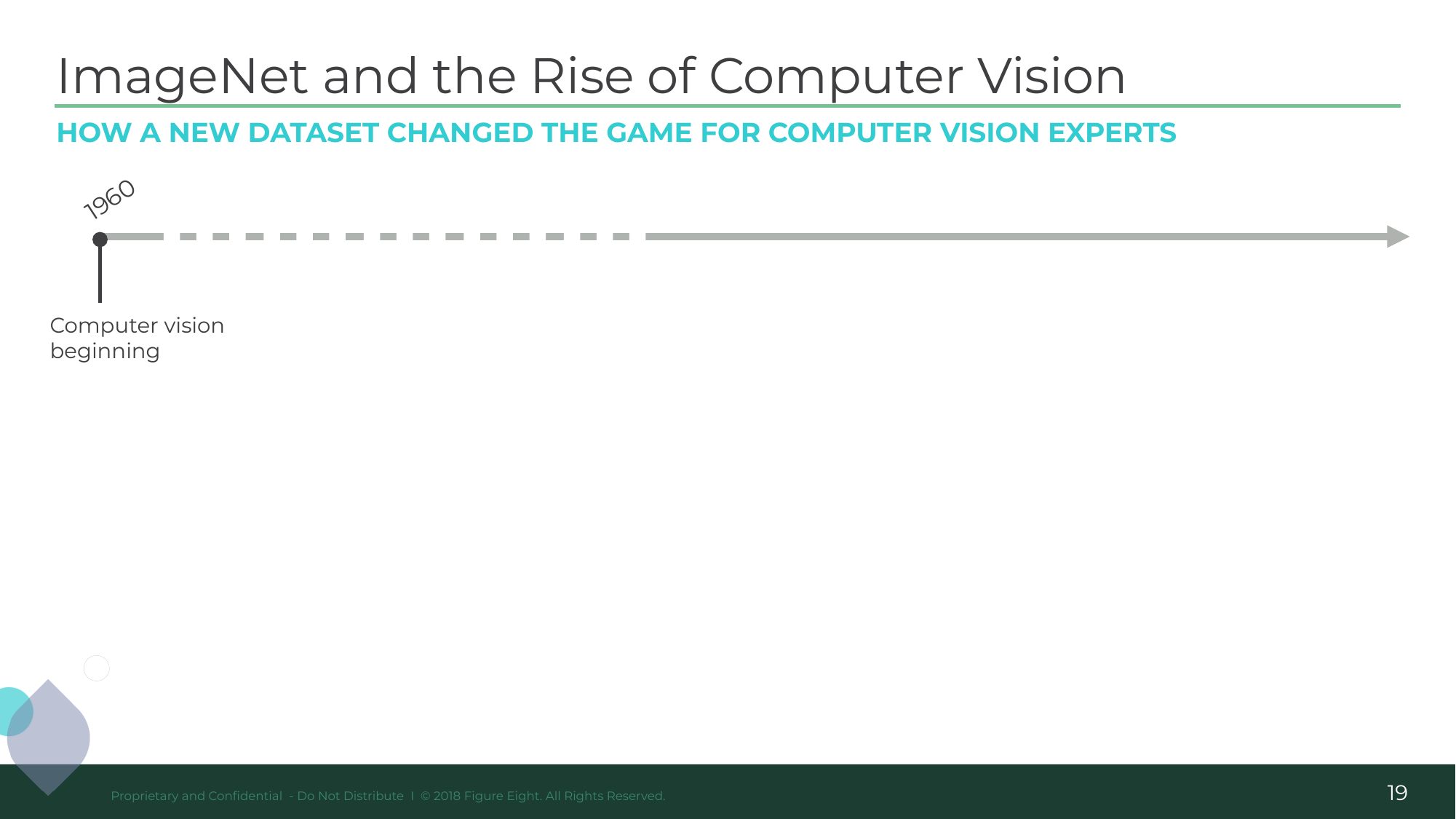

# ImageNet and the Rise of Computer Vision
HOW A NEW DATASET CHANGED THE GAME FOR COMPUTER VISION EXPERTS
1960

Computer vision
beginning
19
Proprietary and Confidential  - Do Not Distribute  I  © 2018 Figure Eight. All Rights Reserved.